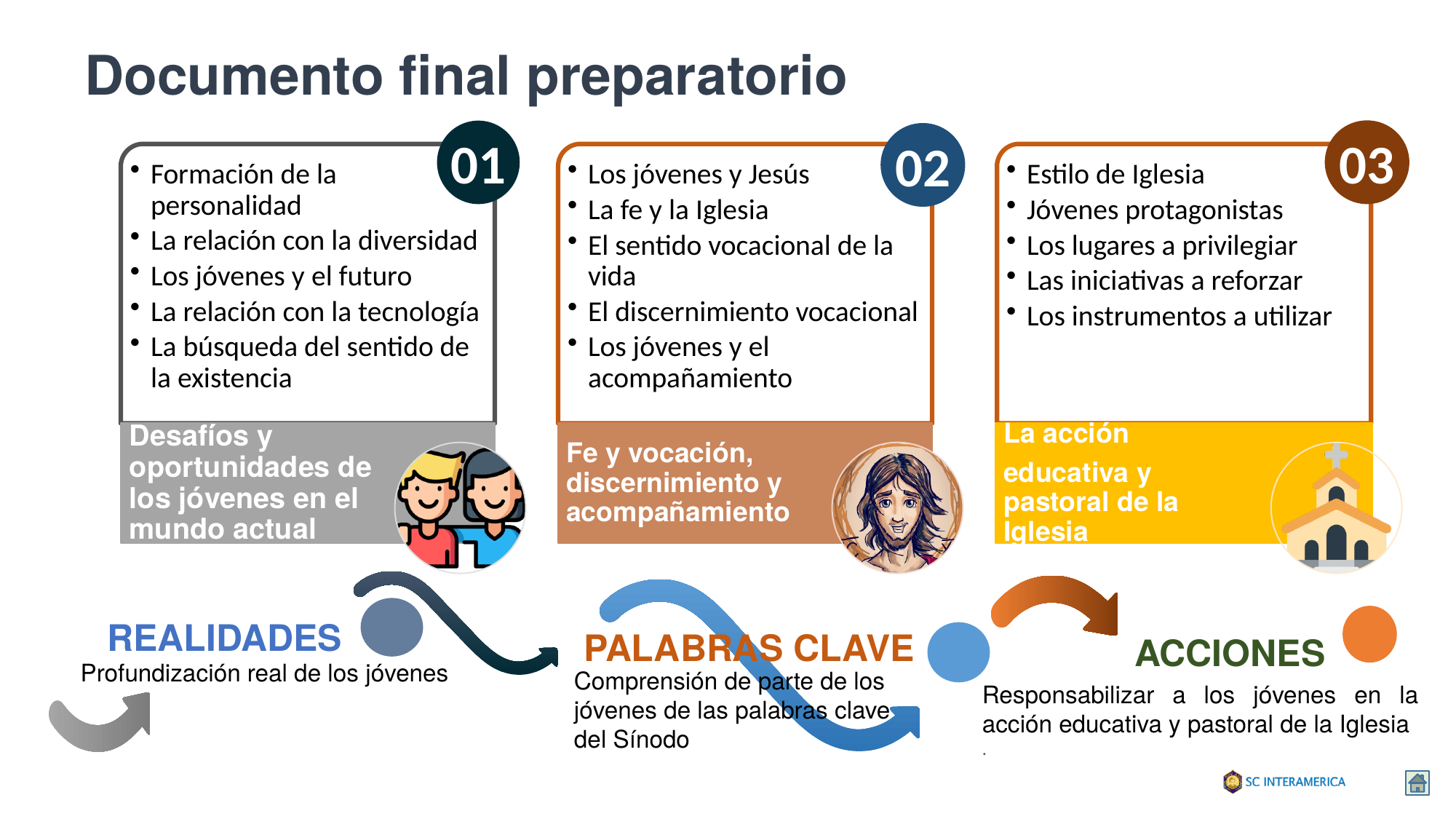

Formación de la personalidad
La relación con la diversidad
Los jóvenes y el futuro
La relación con la tecnología
La búsqueda del sentido de la existencia
Desafíos y oportunidades de los jóvenes en el mundo actual
Los jóvenes y Jesús
La fe y la Iglesia
El sentido vocacional de la vida
El discernimiento vocacional
Los jóvenes y el acompañamiento
Fe y vocación, discernimiento y acompañamiento
Estilo de Iglesia
Jóvenes protagonistas
Los lugares a privilegiar
Las iniciativas a reforzar
Los instrumentos a utilizar
La acción
educativa y pastoral de la Iglesia
# Documento final preparatorio
03
01
02

Realidades
Profundización real de los jóvenes
Palabras clave
Comprensión de parte de los jóvenes de las palabras clave del Sínodo

acciones
Responsabilizar a los jóvenes en la acción educativa y pastoral de la Iglesia
.